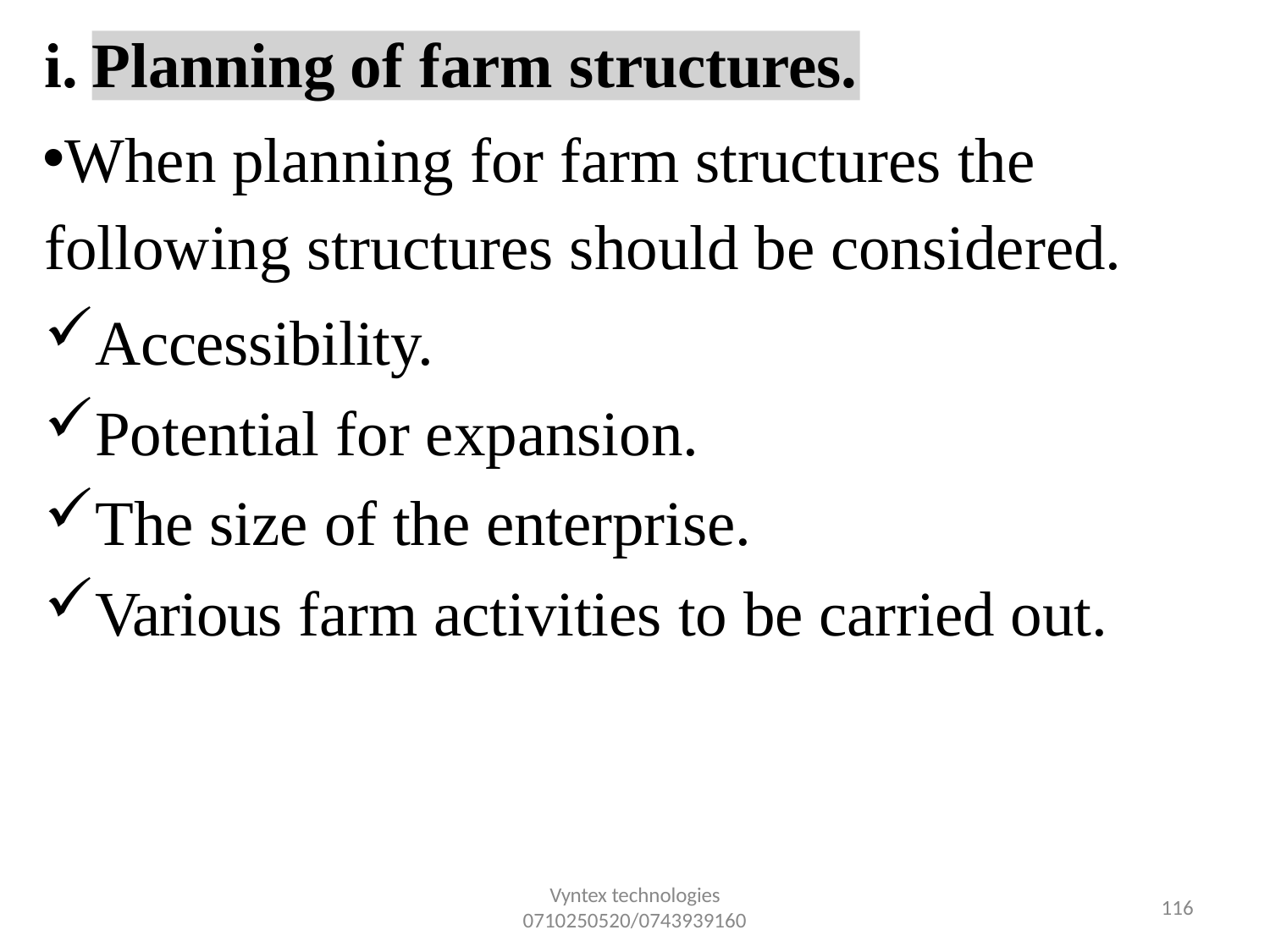

i.
Planning of farm structures.
When planning for farm structures the  following structures should be considered.
Accessibility.
Potential for expansion.
The size of the enterprise.
Various farm activities to be carried out.
Vyntex technologies
0710250520/0743939160
116